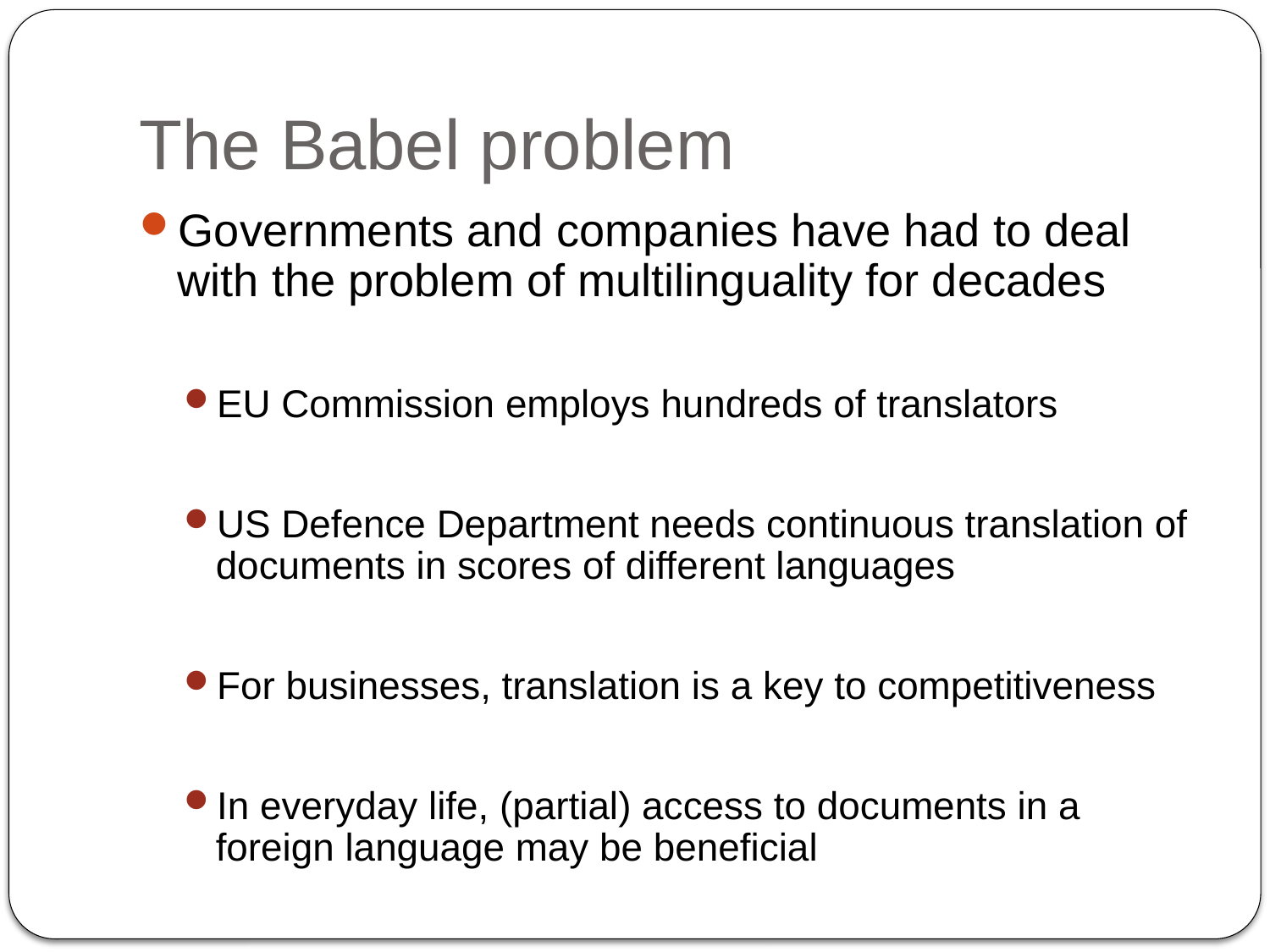

# The Babel problem
Governments and companies have had to deal with the problem of multilinguality for decades

EU Commission employs hundreds of translators

US Defence Department needs continuous translation of documents in scores of different languages

For businesses, translation is a key to competitiveness

In everyday life, (partial) access to documents in a foreign language may be beneficial